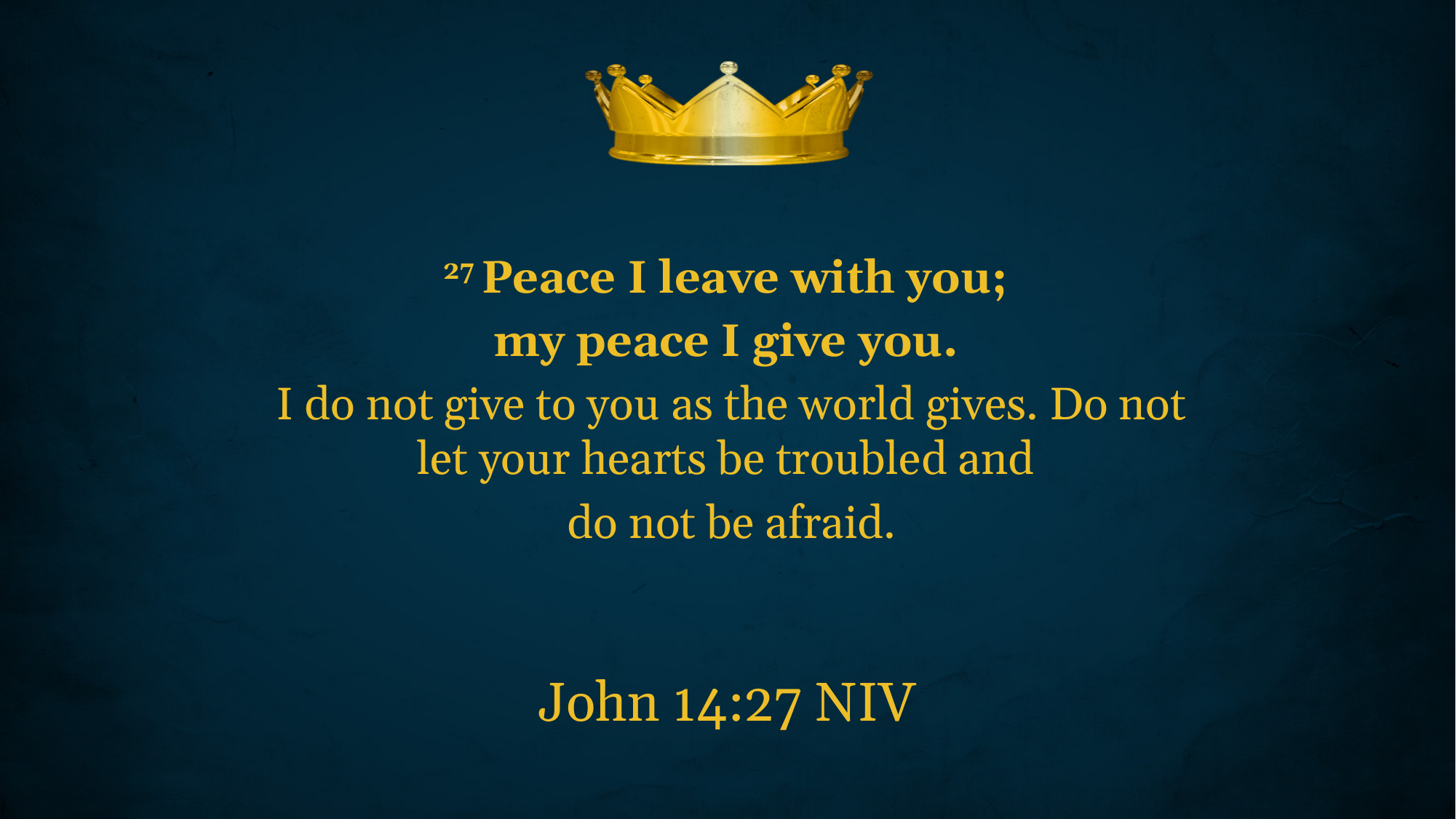

27 Peace I leave with you;
my peace I give you.
I do not give to you as the world gives. Do not let your hearts be troubled and
do not be afraid.
John 14:27 NIV